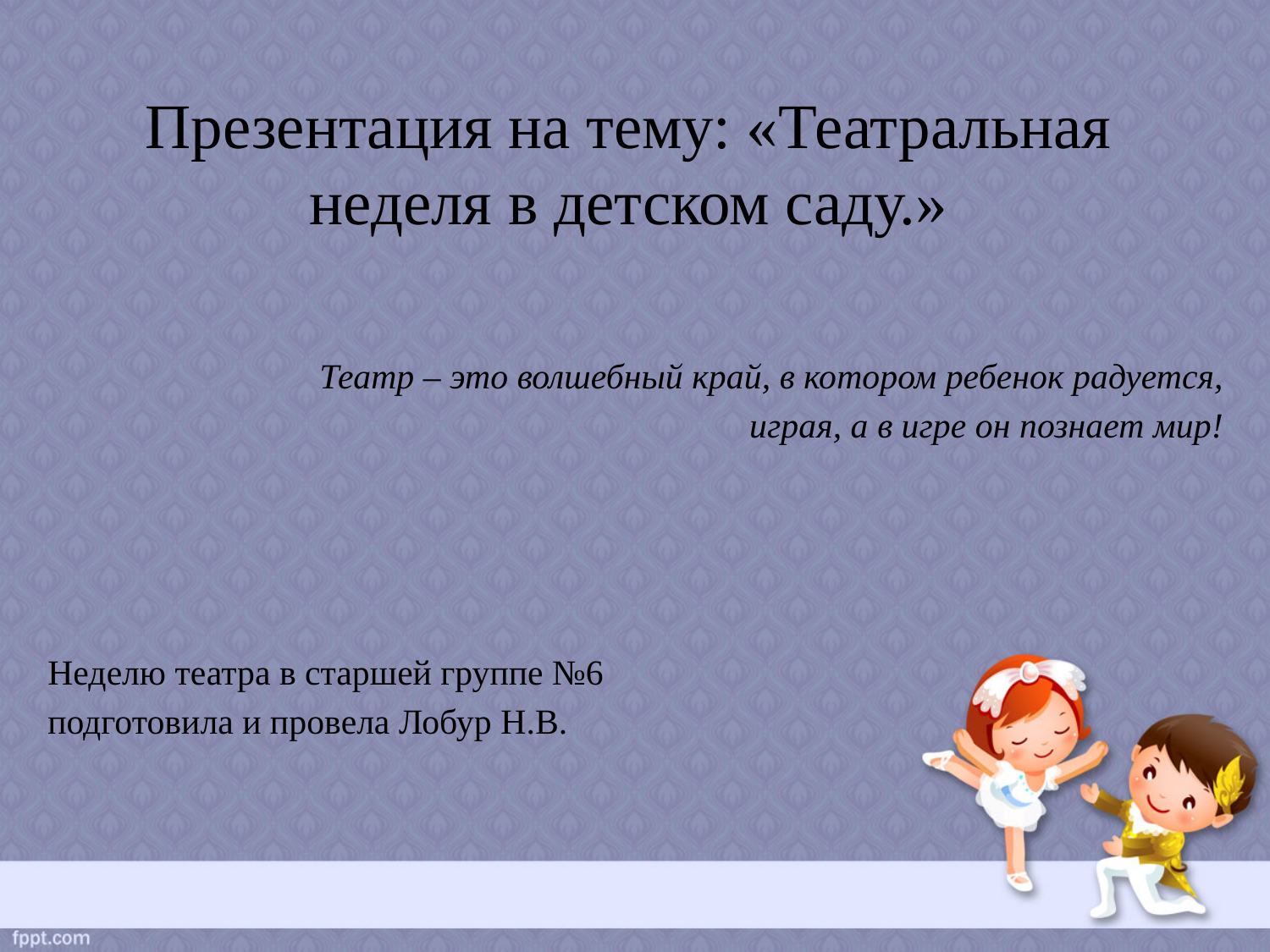

# Презентация на тему: «Театральная неделя в детском саду.»
Театр – это волшебный край, в котором ребенок радуется,
играя, а в игре он познает мир!

Неделю театра в старшей группе №6
подготовила и провела Лобур Н.В.